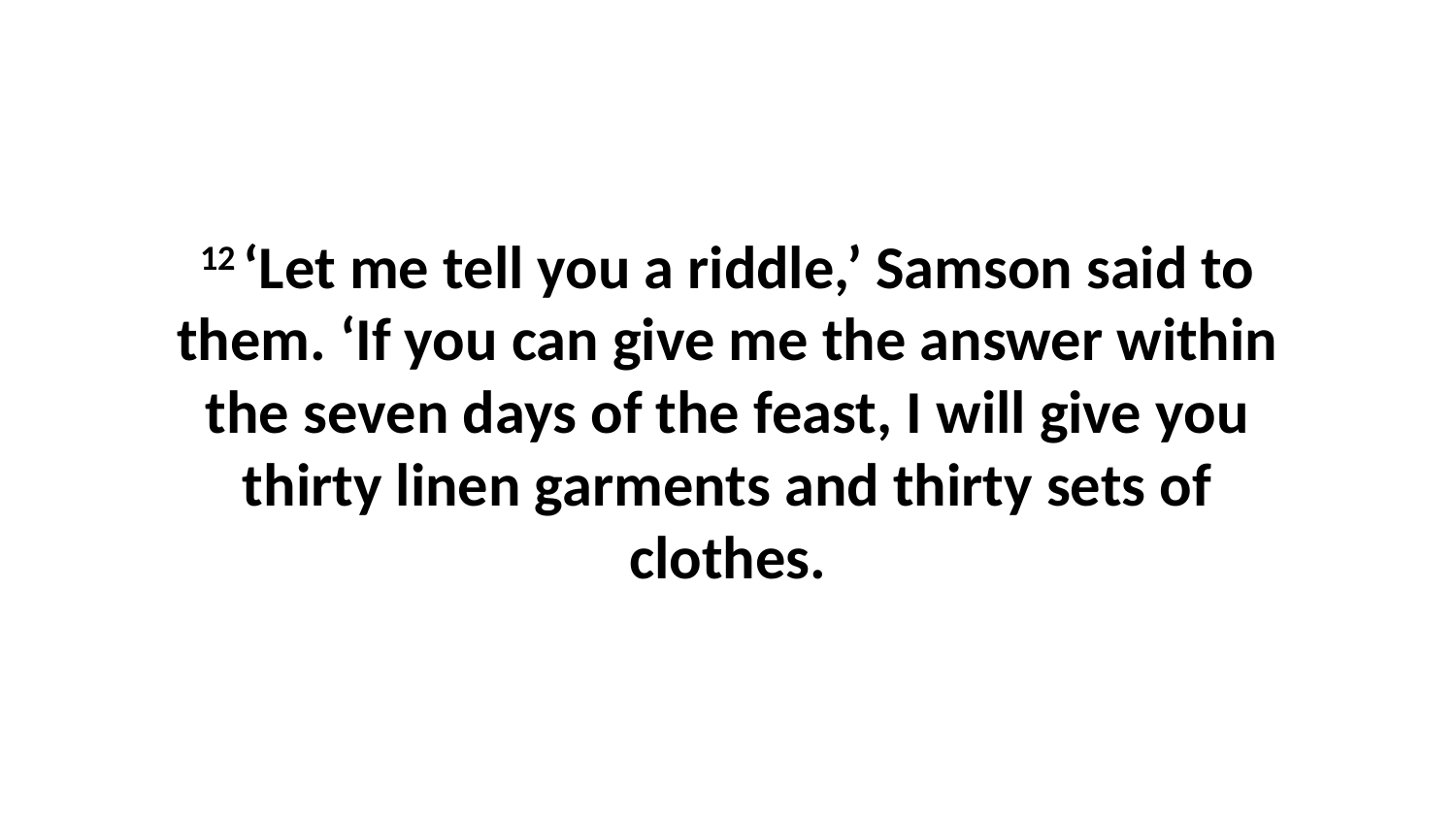

12 ‘Let me tell you a riddle,’ Samson said to them. ‘If you can give me the answer within the seven days of the feast, I will give you thirty linen garments and thirty sets of clothes.